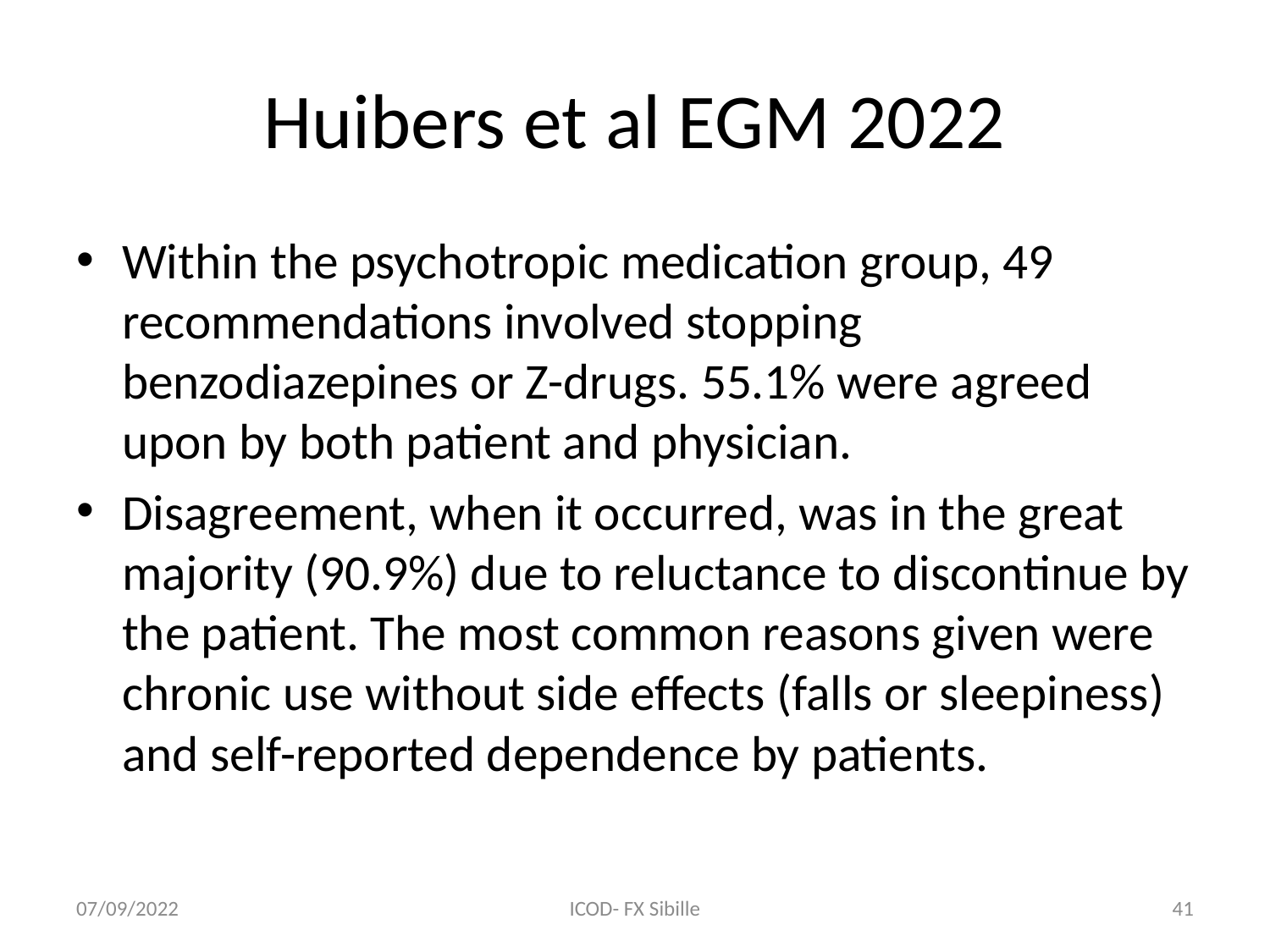

# Huibers et al EGM 2022
Within the psychotropic medication group, 49 recommendations involved stopping benzodiazepines or Z-drugs. 55.1% were agreed upon by both patient and physician.
Disagreement, when it occurred, was in the great majority (90.9%) due to reluctance to discontinue by the patient. The most common reasons given were chronic use without side effects (falls or sleepiness) and self-reported dependence by patients.
07/09/2022
ICOD- FX Sibille
41